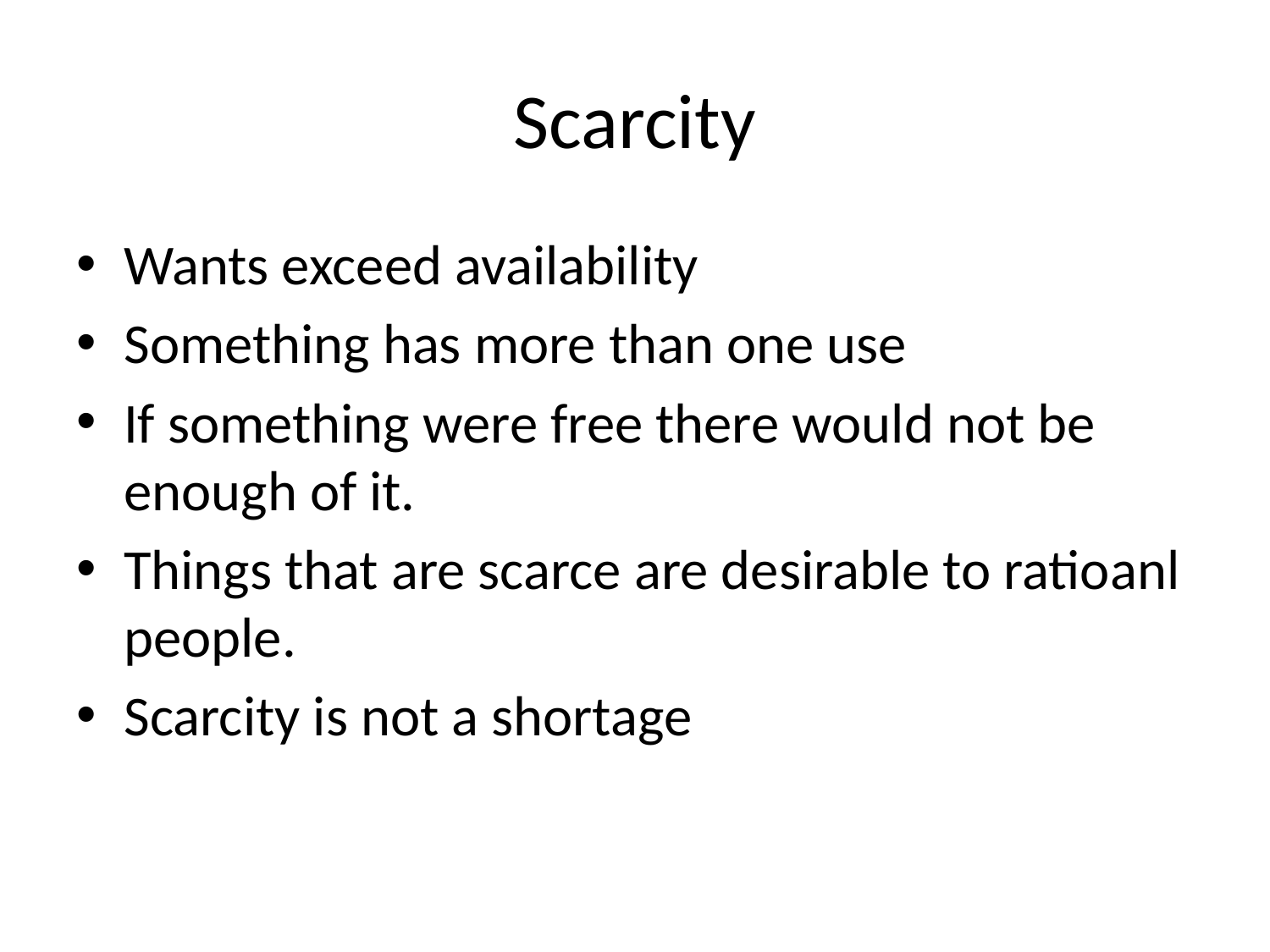

# Scarcity
Wants exceed availability
Something has more than one use
If something were free there would not be enough of it.
Things that are scarce are desirable to ratioanl people.
Scarcity is not a shortage